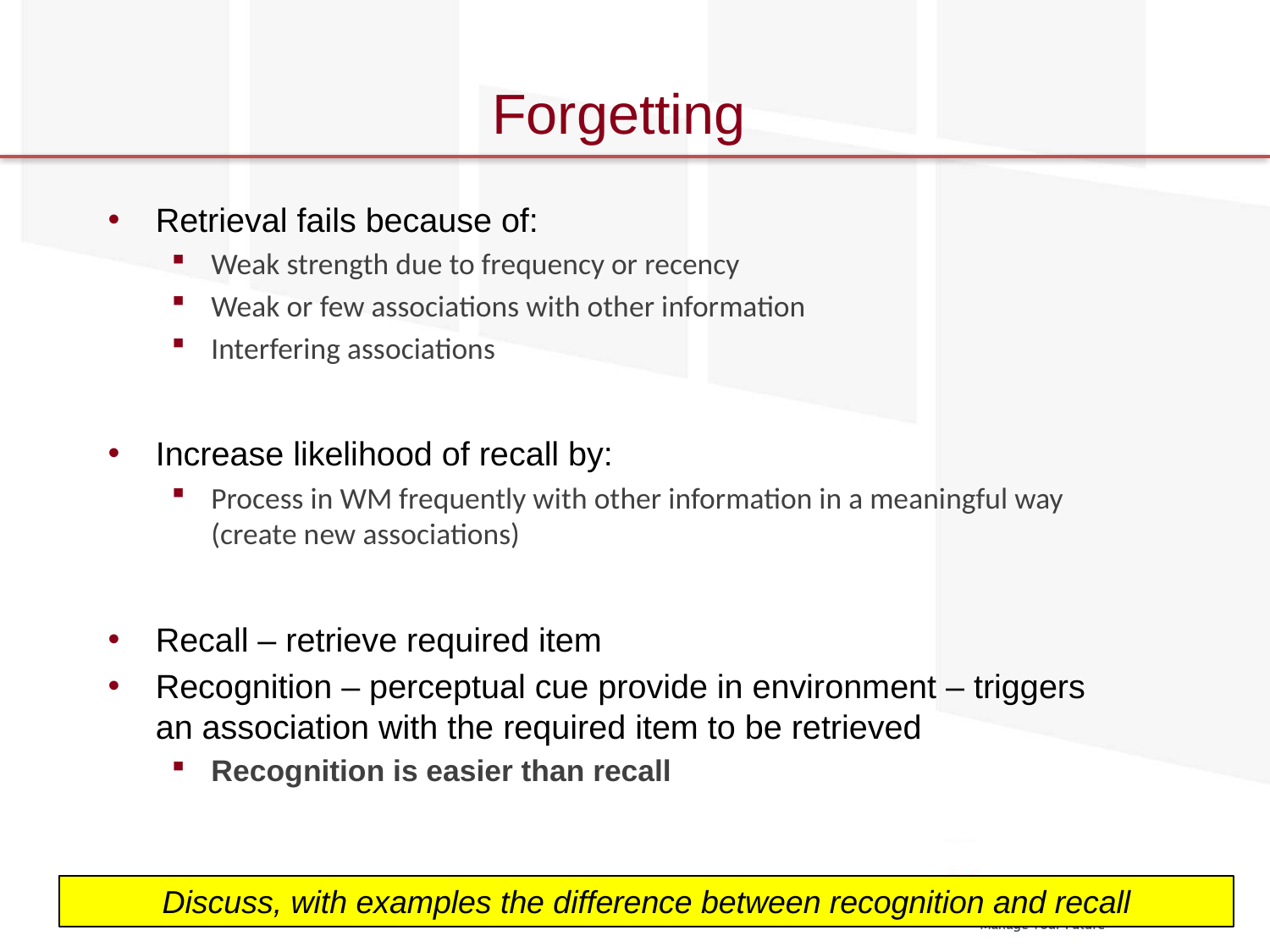

# Forgetting
Retrieval fails because of:
Weak strength due to frequency or recency
Weak or few associations with other information
Interfering associations

Increase likelihood of recall by:
Process in WM frequently with other information in a meaningful way (create new associations)

Recall – retrieve required item
Recognition – perceptual cue provide in environment – triggers an association with the required item to be retrieved
Recognition is easier than recall

Discuss, with examples the difference between recognition and recall